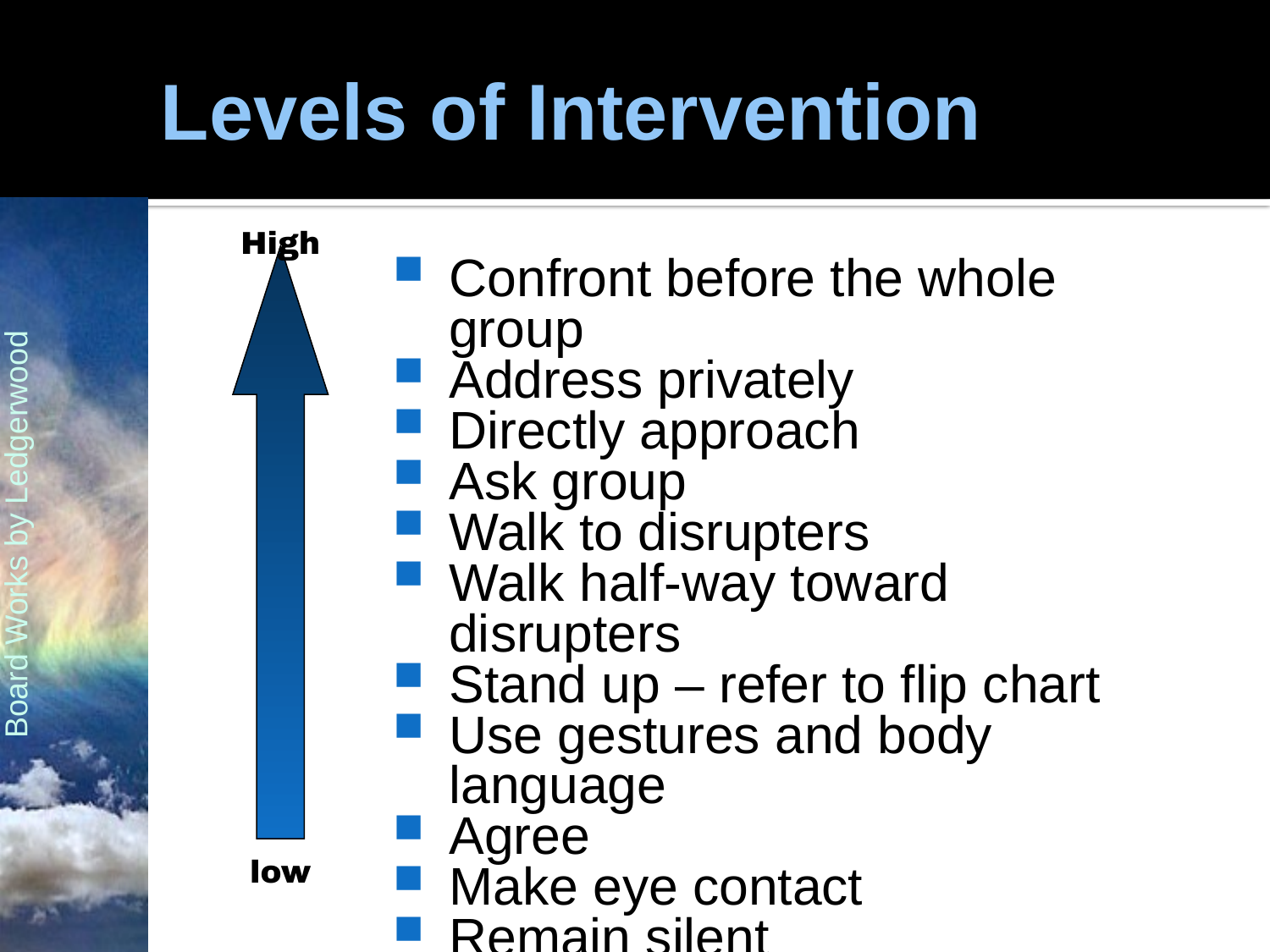

# Levels of Intervention
High
Confront before the whole group
Address privately
Directly approach
Ask group
Walk to disrupters
Walk half-way toward disrupters
Stand up – refer to flip chart
Use gestures and body language
Agree
Make eye contact
Remain silent

low